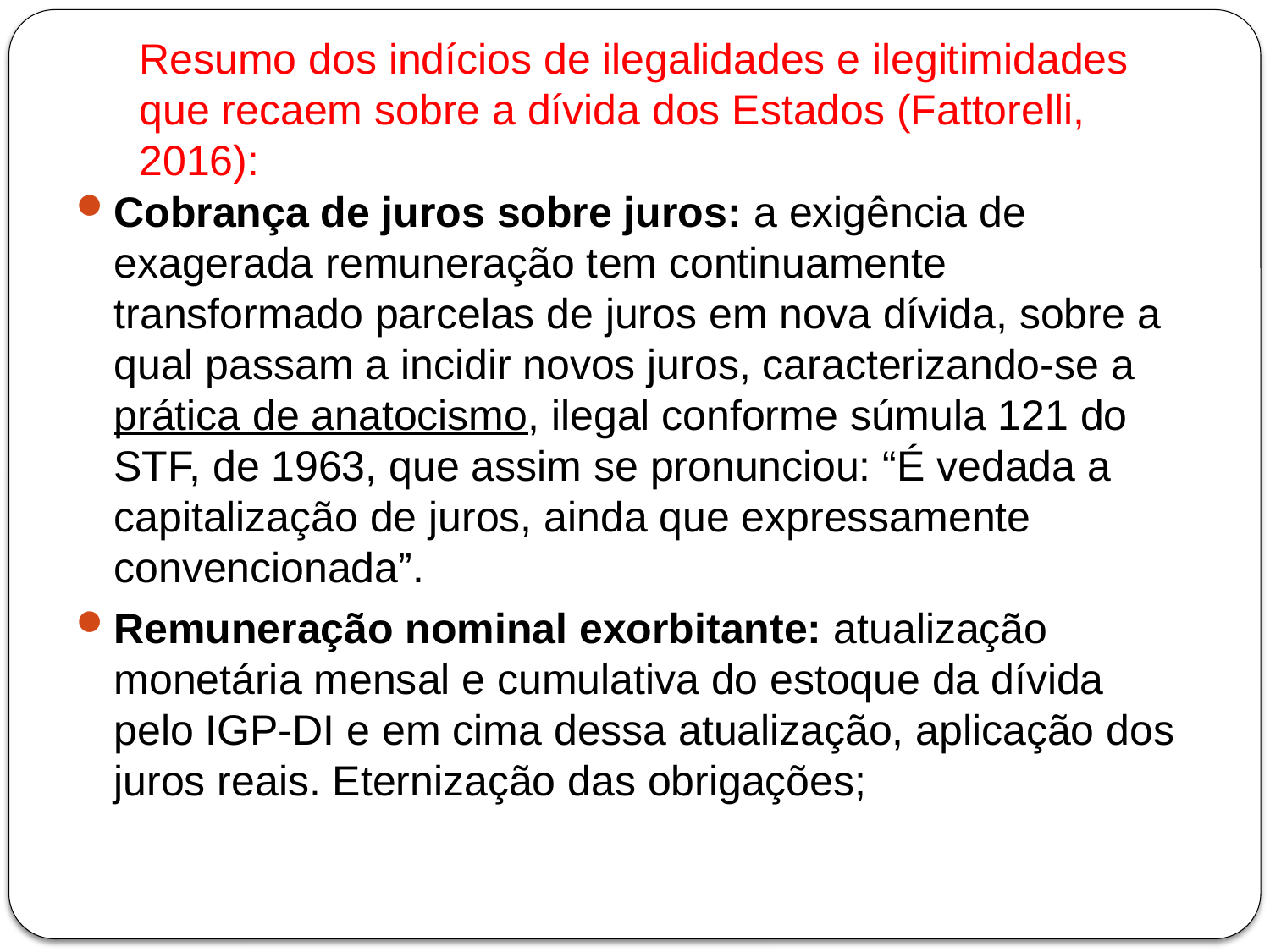

# Resumo dos indícios de ilegalidades e ilegitimidades que recaem sobre a dívida dos Estados (Fattorelli, 2016):
Cobrança de juros sobre juros: a exigência de exagerada remuneração tem continuamente transformado parcelas de juros em nova dívida, sobre a qual passam a incidir novos juros, caracterizando-se a prática de anatocismo, ilegal conforme súmula 121 do STF, de 1963, que assim se pronunciou: “É vedada a capitalização de juros, ainda que expressamente convencionada”.
Remuneração nominal exorbitante: atualização monetária mensal e cumulativa do estoque da dívida pelo IGP-DI e em cima dessa atualização, aplicação dos juros reais. Eternização das obrigações;